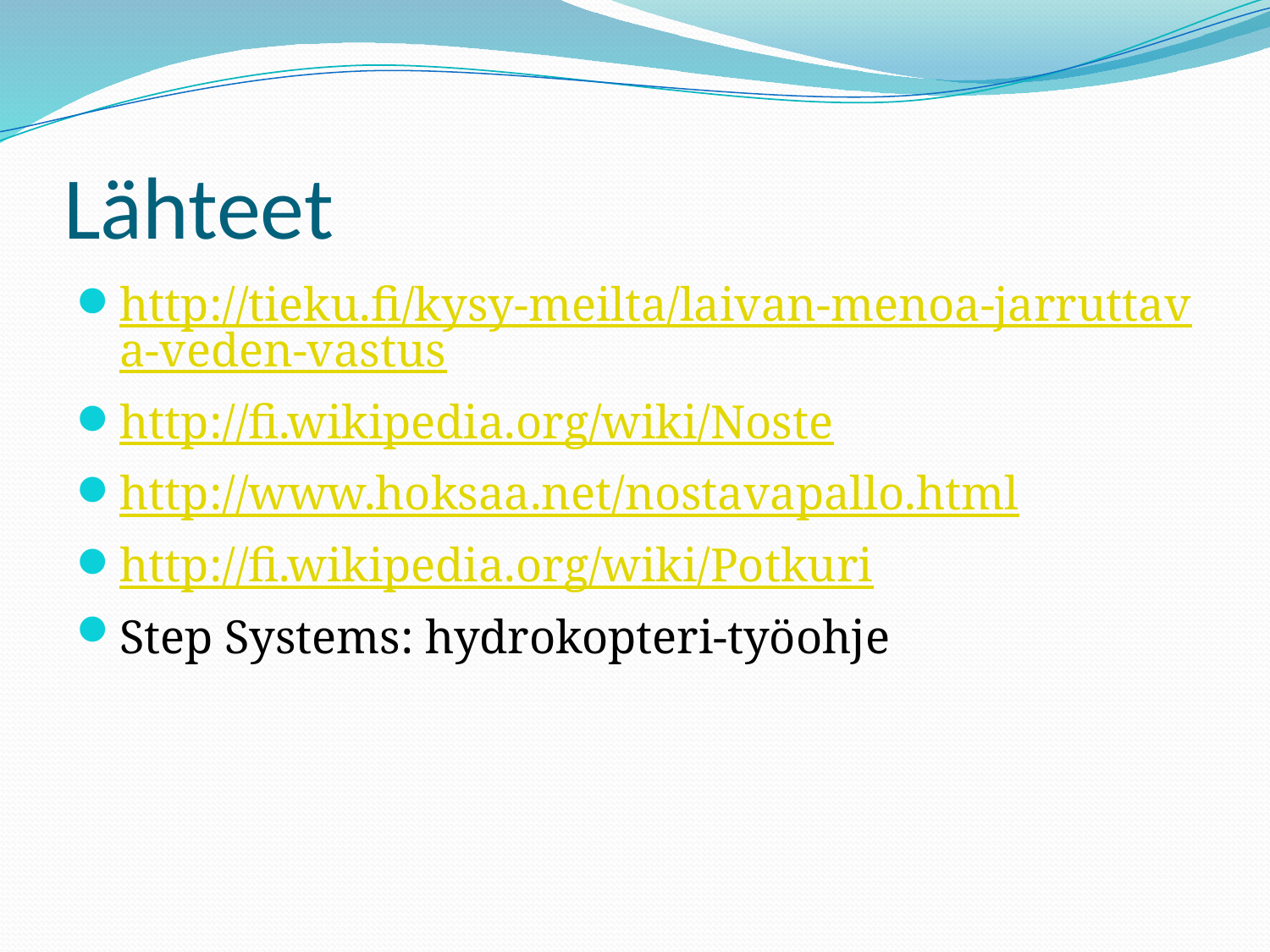

# Lähteet
http://tieku.fi/kysy-meilta/laivan-menoa-jarruttava-veden-vastus
http://fi.wikipedia.org/wiki/Noste
http://www.hoksaa.net/nostavapallo.html
http://fi.wikipedia.org/wiki/Potkuri
Step Systems: hydrokopteri-työohje